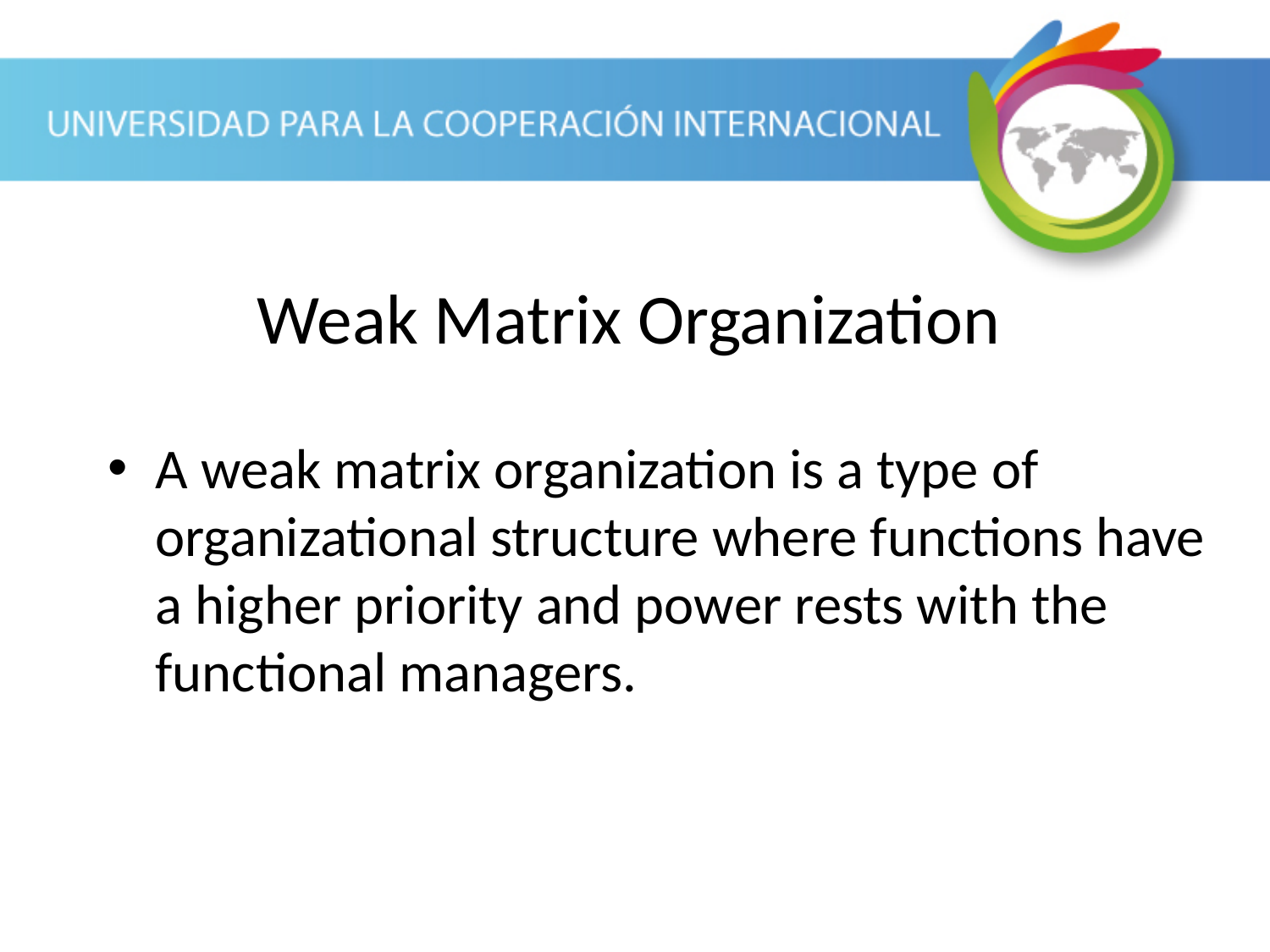

Weak Matrix Organization
A weak matrix organization is a type of organizational structure where functions have a higher priority and power rests with the functional managers.